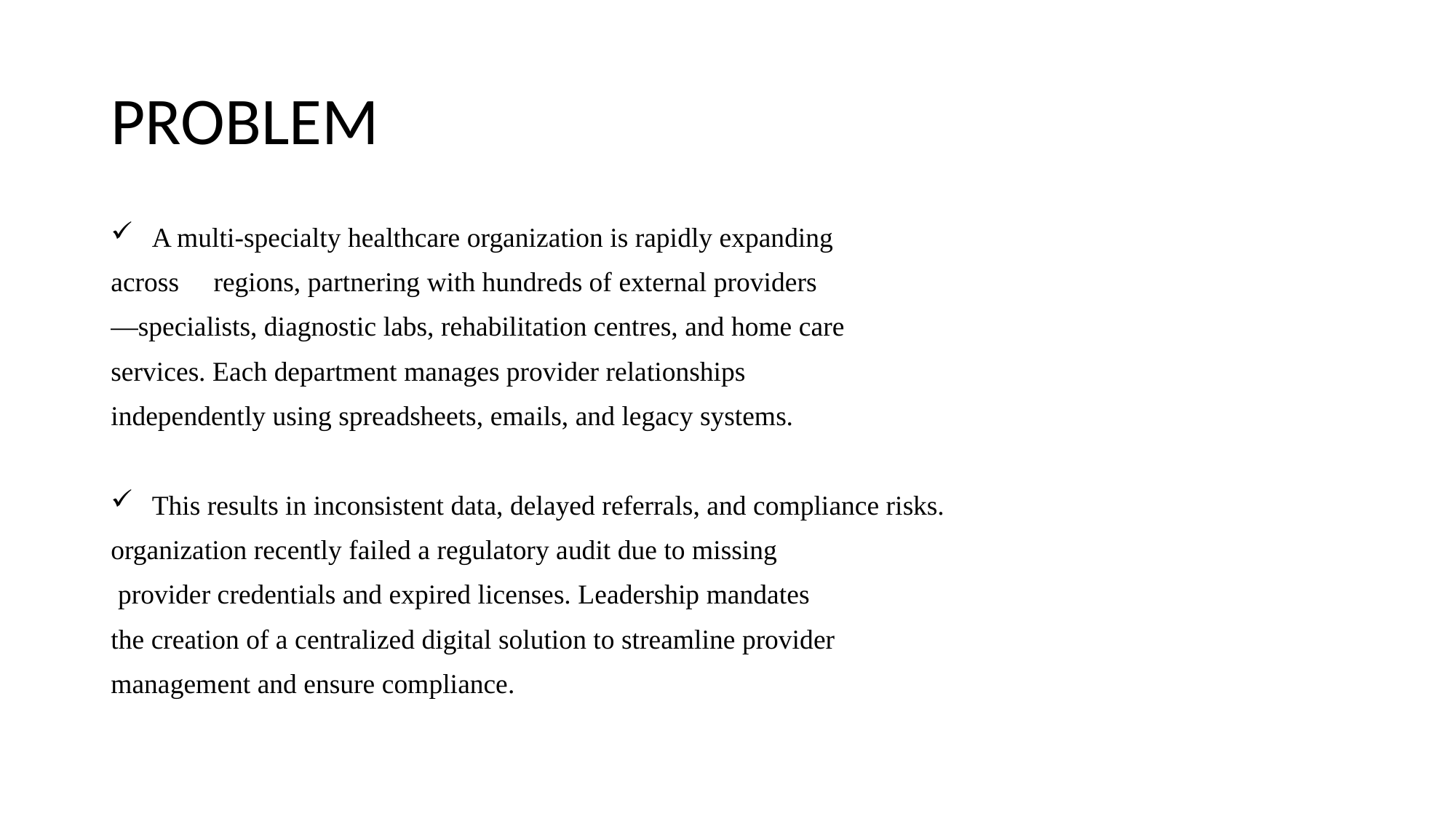

# PROBLEM
A multi-specialty healthcare organization is rapidly expanding
across     regions, partnering with hundreds of external providers
—specialists, diagnostic labs, rehabilitation centres, and home care
services. Each department manages provider relationships
independently using spreadsheets, emails, and legacy systems.

This results in inconsistent data, delayed referrals, and compliance risks.
organization recently failed a regulatory audit due to missing
 provider credentials and expired licenses. Leadership mandates
the creation of a centralized digital solution to streamline provider
management and ensure compliance.